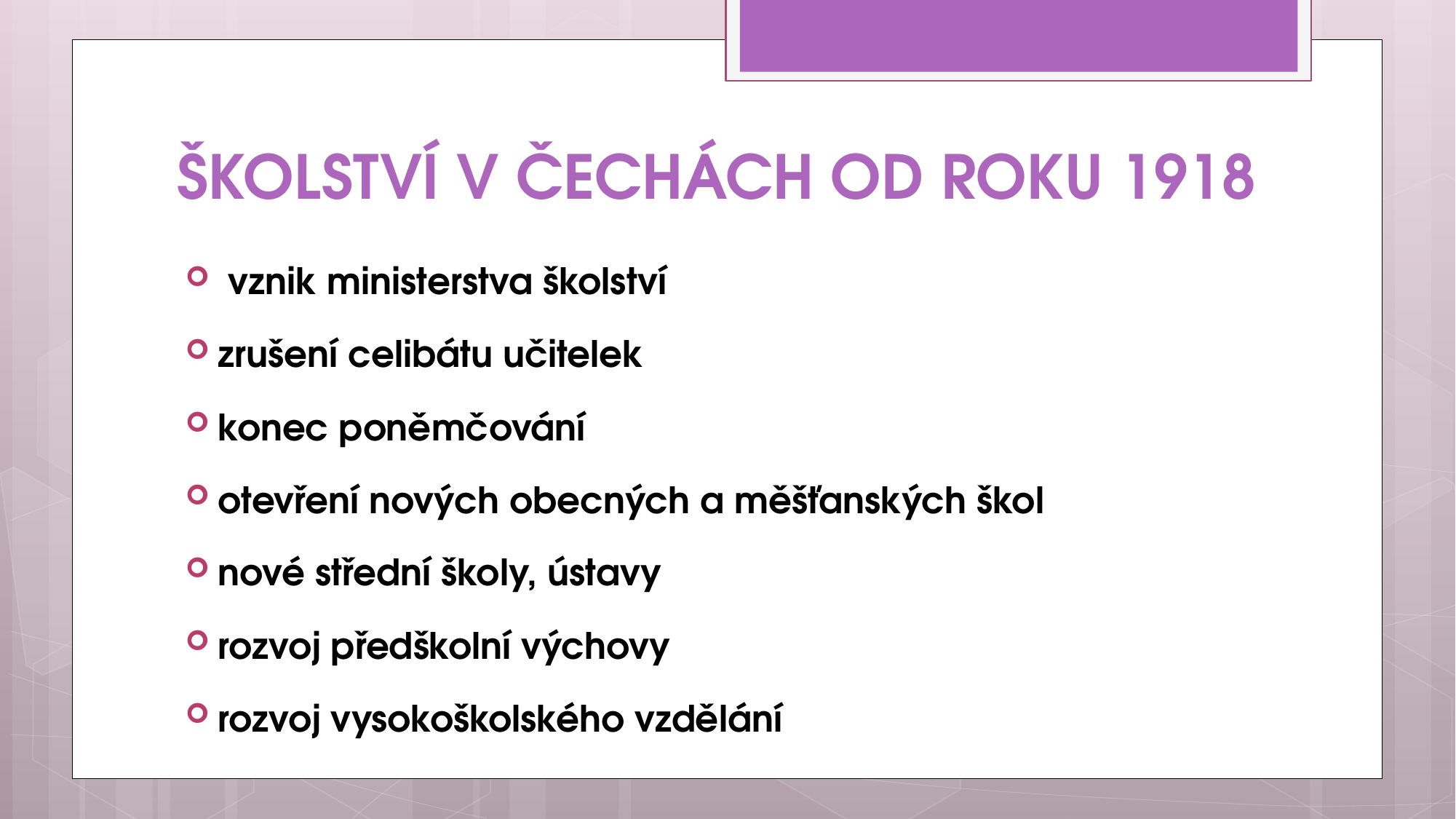

# ŠKOLSTVÍ V ČECHÁCH OD ROKU 1918
 vznik ministerstva školství
zrušení celibátu učitelek
konec poněmčování
otevření nových obecných a měšťanských škol
nové střední školy, ústavy
rozvoj předškolní výchovy
rozvoj vysokoškolského vzdělání